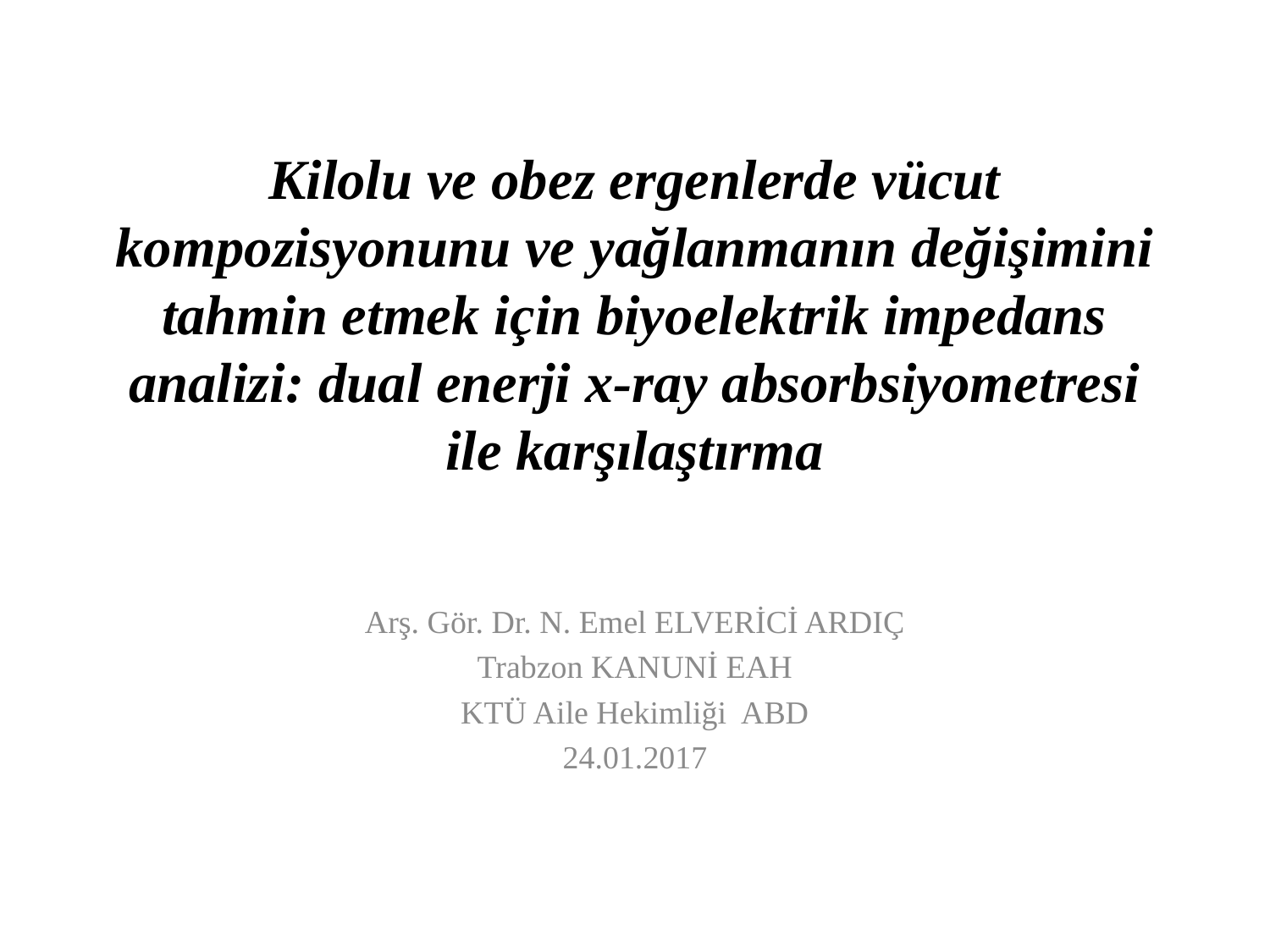

# Kilolu ve obez ergenlerde vücut kompozisyonunu ve yağlanmanın değişimini tahmin etmek için biyoelektrik impedans analizi: dual enerji x-ray absorbsiyometresi ile karşılaştırma
Arş. Gör. Dr. N. Emel ELVERİCİ ARDIÇ
Trabzon KANUNİ EAH
KTÜ Aile Hekimliği  ABD
24.01.2017